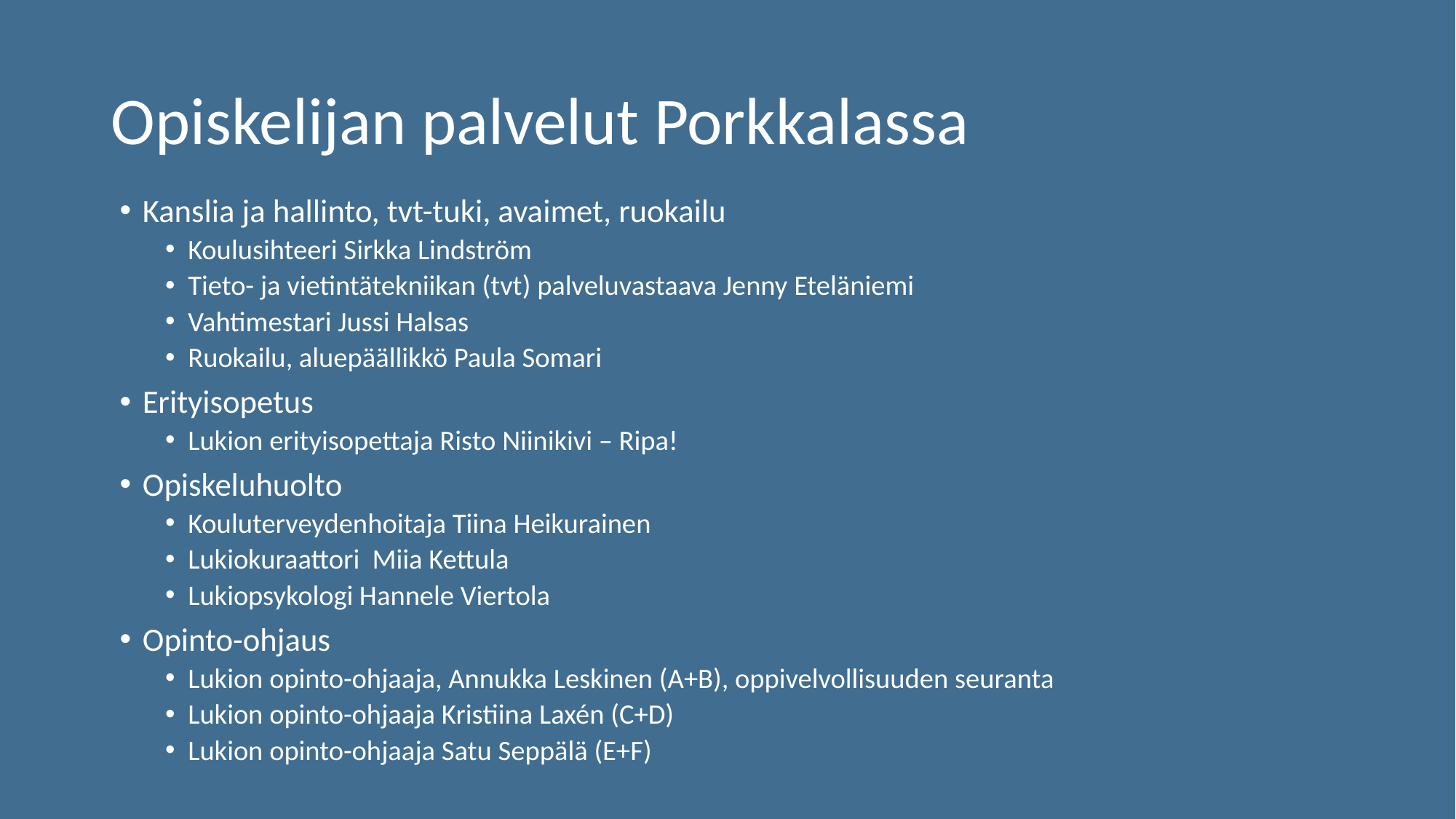

# Opiskelijan palvelut Porkkalassa
Kanslia ja hallinto, tvt-tuki, avaimet, ruokailu
Koulusihteeri Sirkka Lindström
Tieto- ja vietintätekniikan (tvt) palveluvastaava Jenny Eteläniemi
Vahtimestari Jussi Halsas
Ruokailu, aluepäällikkö Paula Somari
Erityisopetus
Lukion erityisopettaja Risto Niinikivi – Ripa!
Opiskeluhuolto
Kouluterveydenhoitaja Tiina Heikurainen
Lukiokuraattori  Miia Kettula
Lukiopsykologi Hannele Viertola
Opinto-ohjaus
Lukion opinto-ohjaaja, Annukka Leskinen (A+B), oppivelvollisuuden seuranta
Lukion opinto-ohjaaja Kristiina Laxén (C+D)
Lukion opinto-ohjaaja Satu Seppälä (E+F)